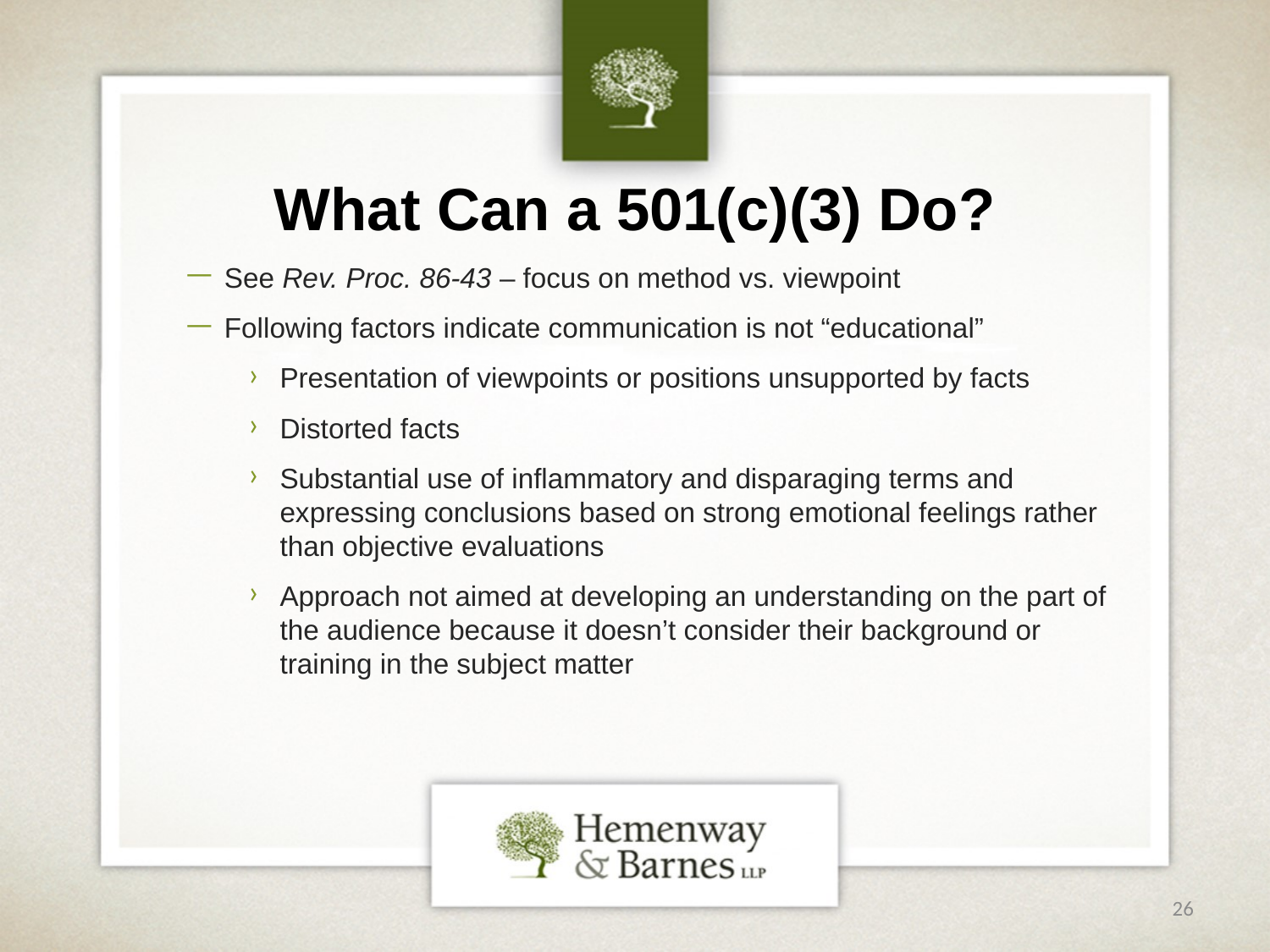

# What Can a 501(c)(3) Do?
See Rev. Proc. 86-43 – focus on method vs. viewpoint
Following factors indicate communication is not “educational”
Presentation of viewpoints or positions unsupported by facts
Distorted facts
Substantial use of inflammatory and disparaging terms and expressing conclusions based on strong emotional feelings rather than objective evaluations
Approach not aimed at developing an understanding on the part of the audience because it doesn’t consider their background or training in the subject matter
26